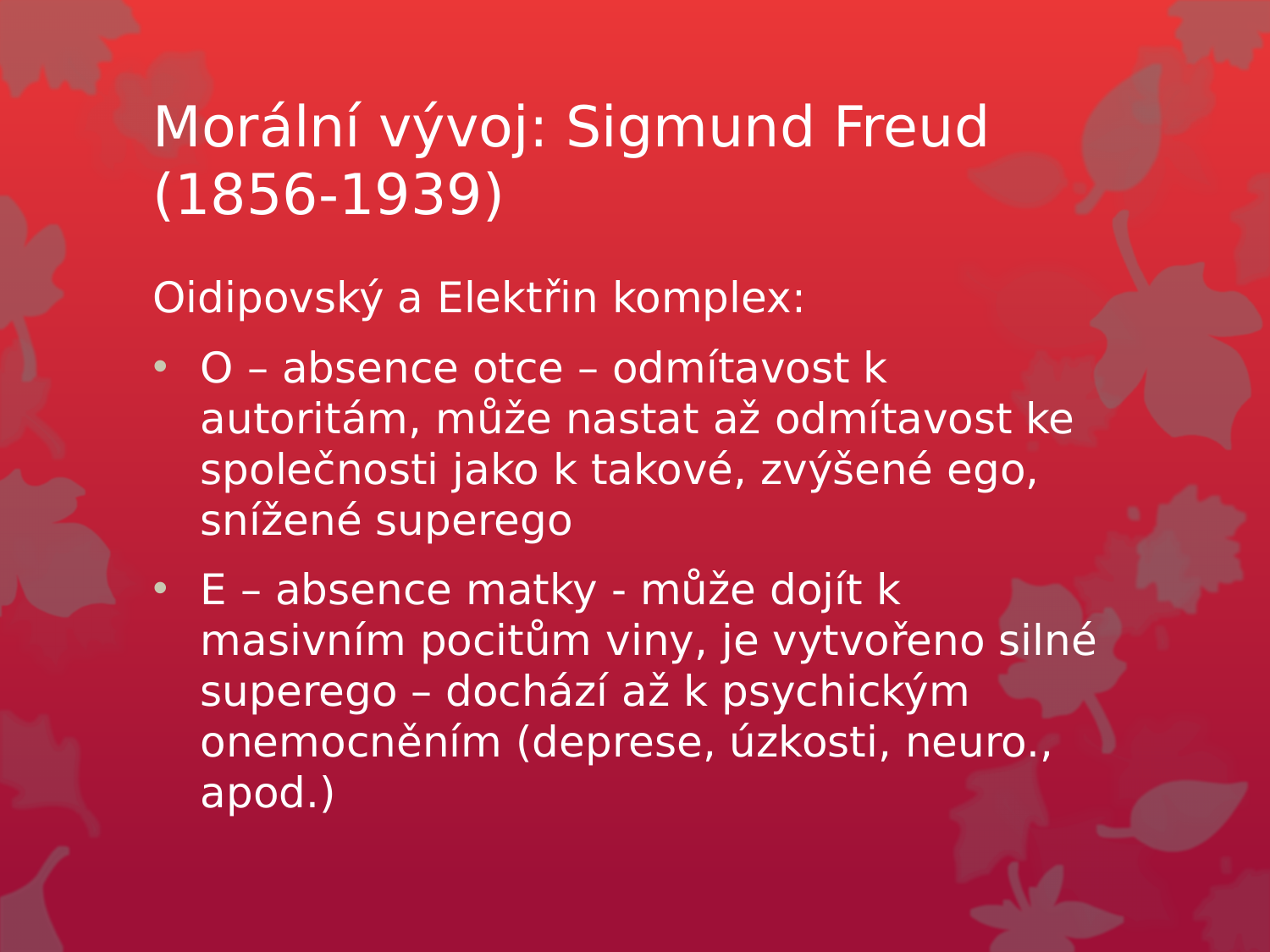

# Morální vývoj: Sigmund Freud (1856-1939)
Oidipovský a Elektřin komplex:
O – absence otce – odmítavost k autoritám, může nastat až odmítavost ke společnosti jako k takové, zvýšené ego, snížené superego
E – absence matky - může dojít k masivním pocitům viny, je vytvořeno silné superego – dochází až k psychickým onemocněním (deprese, úzkosti, neuro., apod.)